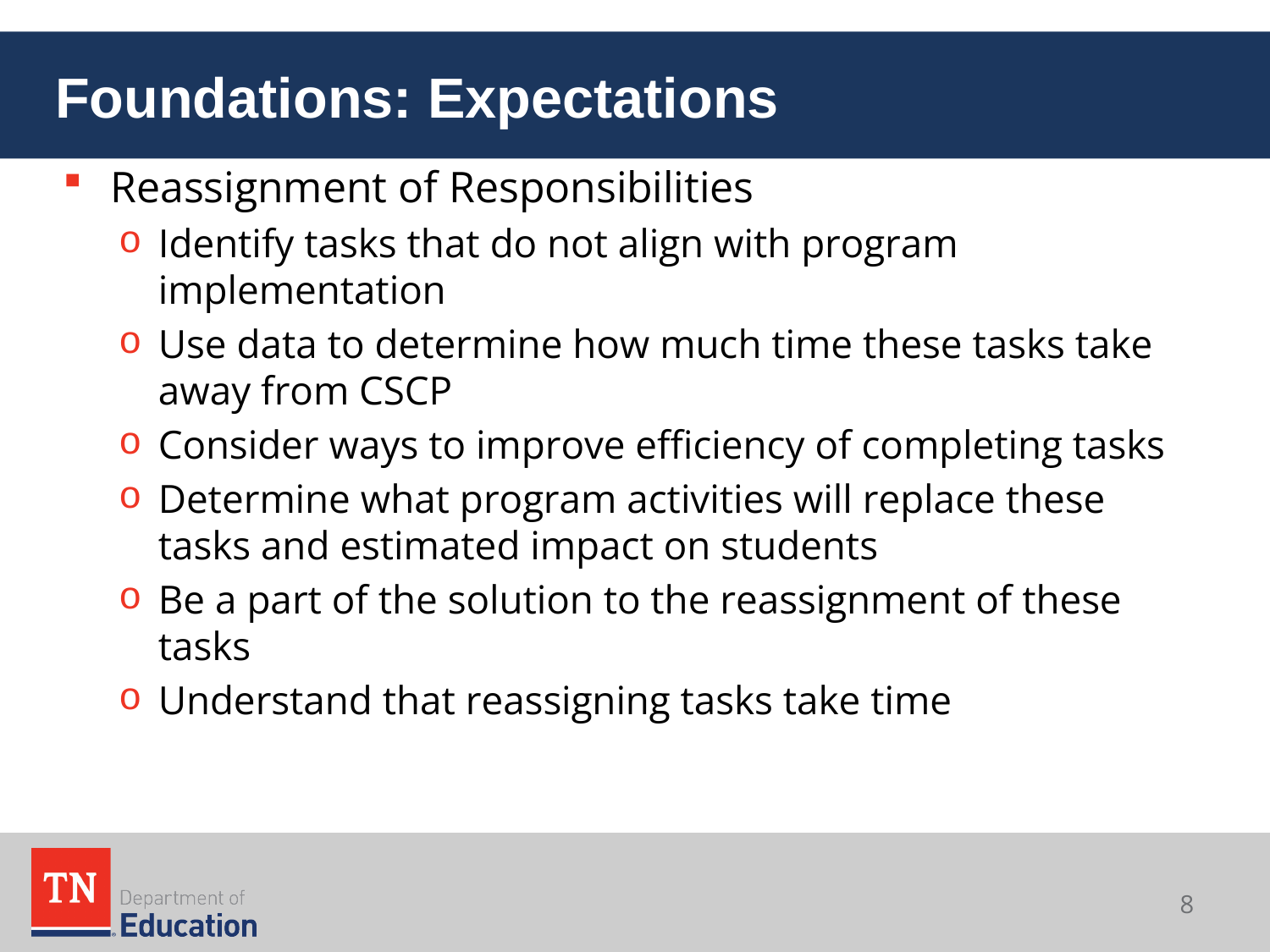

# Foundations: Expectations
Reassignment of Responsibilities
Identify tasks that do not align with program implementation
Use data to determine how much time these tasks take away from CSCP
Consider ways to improve efficiency of completing tasks
Determine what program activities will replace these tasks and estimated impact on students
Be a part of the solution to the reassignment of these tasks
Understand that reassigning tasks take time

8